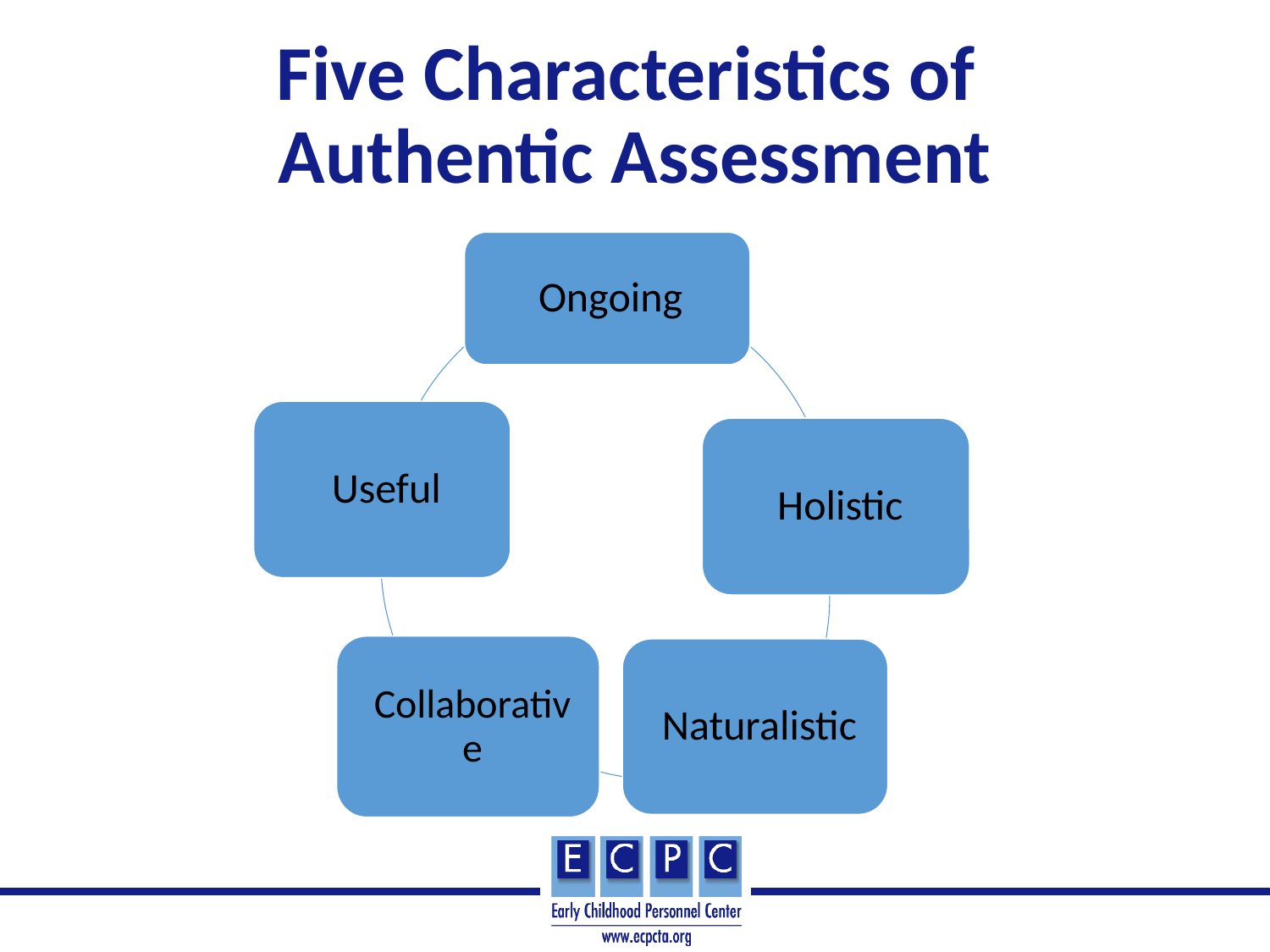

# Five Characteristics of Authentic Assessment
Ongoing
Holistic
Naturalistic
Collaborative
Useful